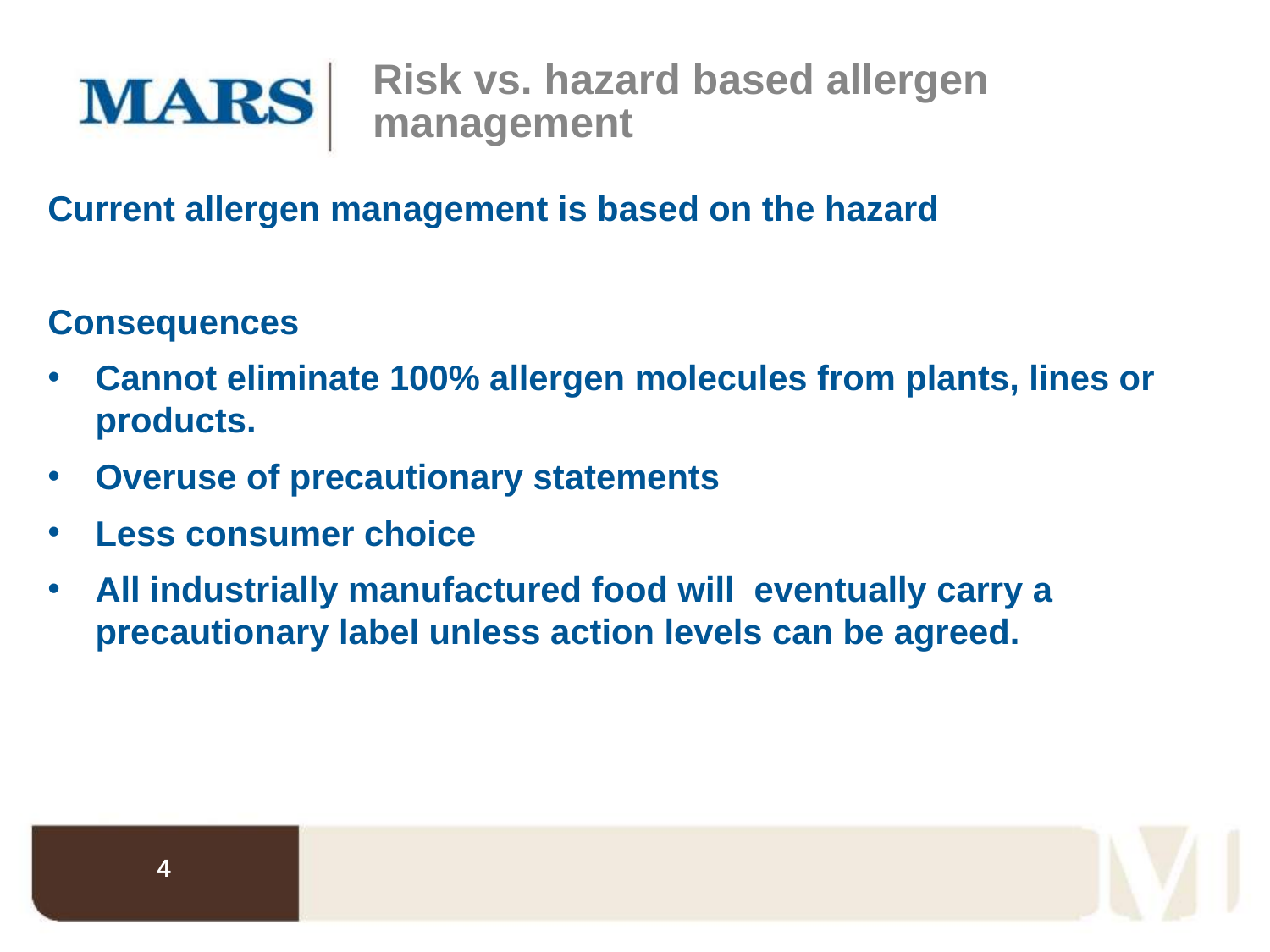

# Risk vs. hazard based allergen management
Current allergen management is based on the hazard

Consequences
Cannot eliminate 100% allergen molecules from plants, lines or products.
Overuse of precautionary statements
Less consumer choice
All industrially manufactured food will  eventually carry a precautionary label unless action levels can be agreed.